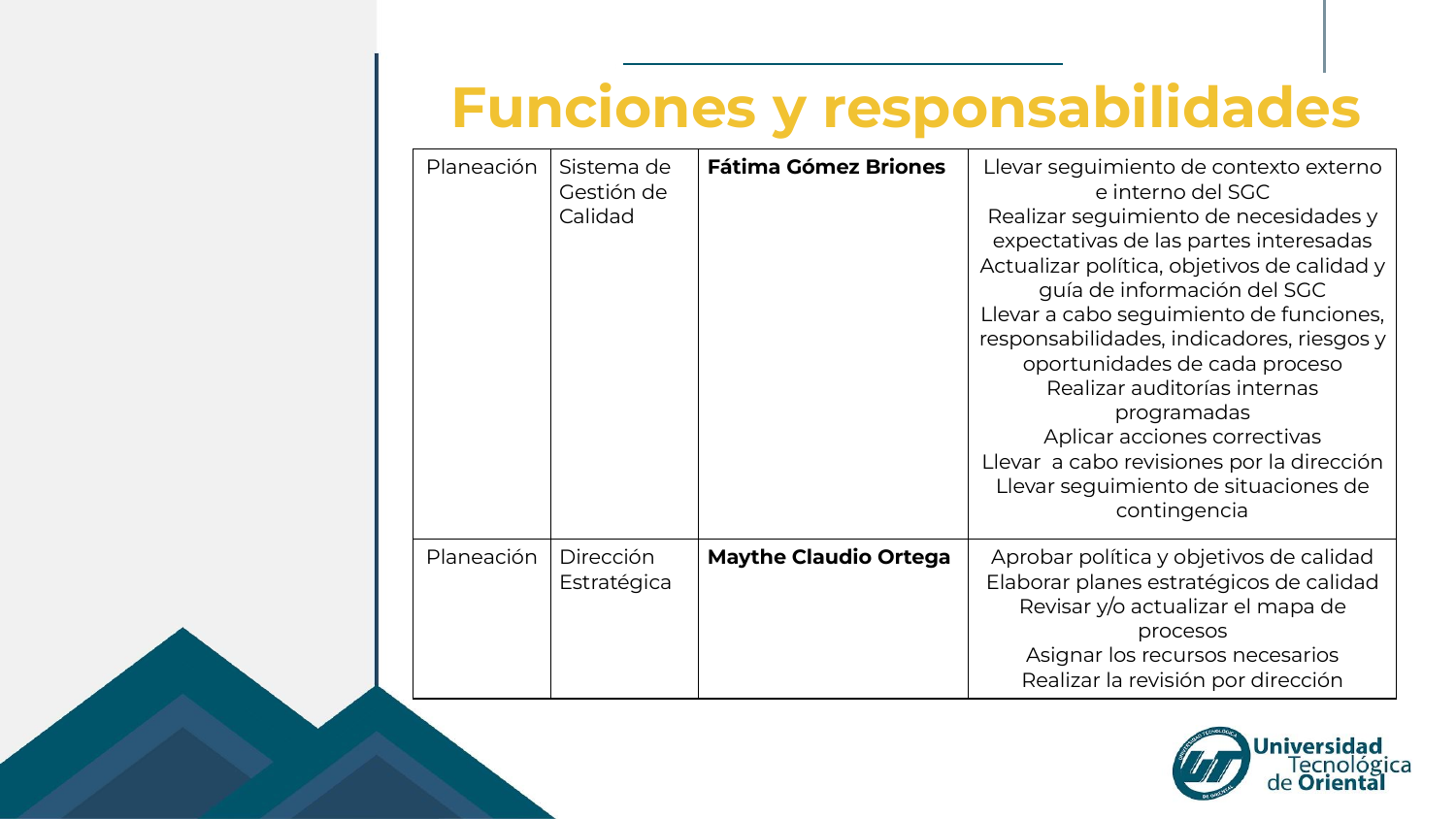

Funciones y responsabilidades
| Planeación | Sistema de Gestión de Calidad | Fátima Gómez Briones | Llevar seguimiento de contexto externo e interno del SGC Realizar seguimiento de necesidades y expectativas de las partes interesadas Actualizar política, objetivos de calidad y guía de información del SGC Llevar a cabo seguimiento de funciones, responsabilidades, indicadores, riesgos y oportunidades de cada proceso Realizar auditorías internas programadas Aplicar acciones correctivas Llevar  a cabo revisiones por la dirección Llevar seguimiento de situaciones de contingencia |
| --- | --- | --- | --- |
| Planeación | Dirección Estratégica | Maythe Claudio Ortega | Aprobar política y objetivos de calidad Elaborar planes estratégicos de calidad Revisar y/o actualizar el mapa de procesos Asignar los recursos necesarios Realizar la revisión por dirección |